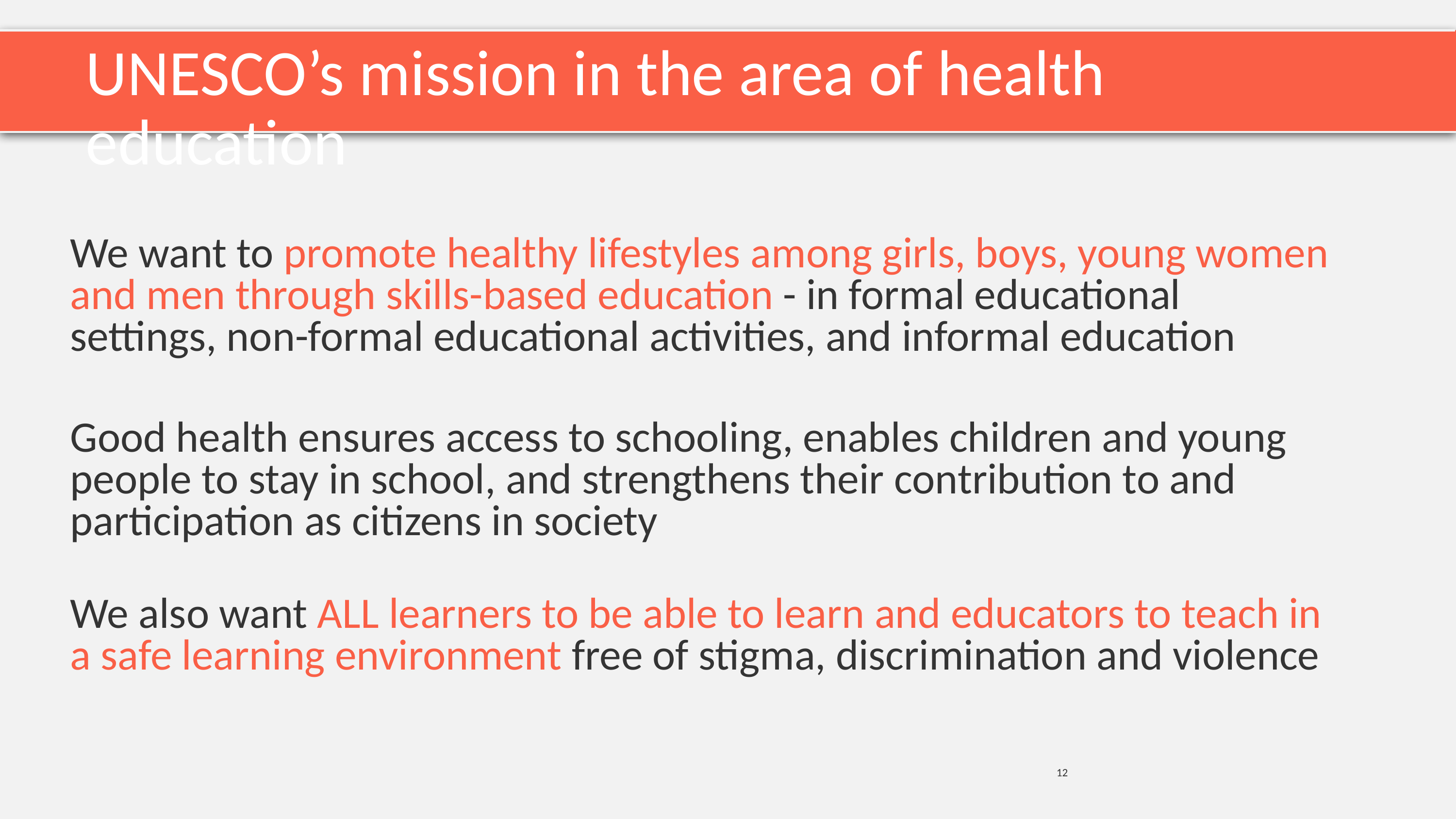

# UNESCO’s mission in the area of health education

We want to promote healthy lifestyles among girls, boys, young women and men through skills-based education - in formal educational settings, non-formal educational activities, and informal education

Good health ensures access to schooling, enables children and young people to stay in school, and strengthens their contribution to and participation as citizens in society

We also want ALL learners to be able to learn and educators to teach in a safe learning environment free of stigma, discrimination and violence

12